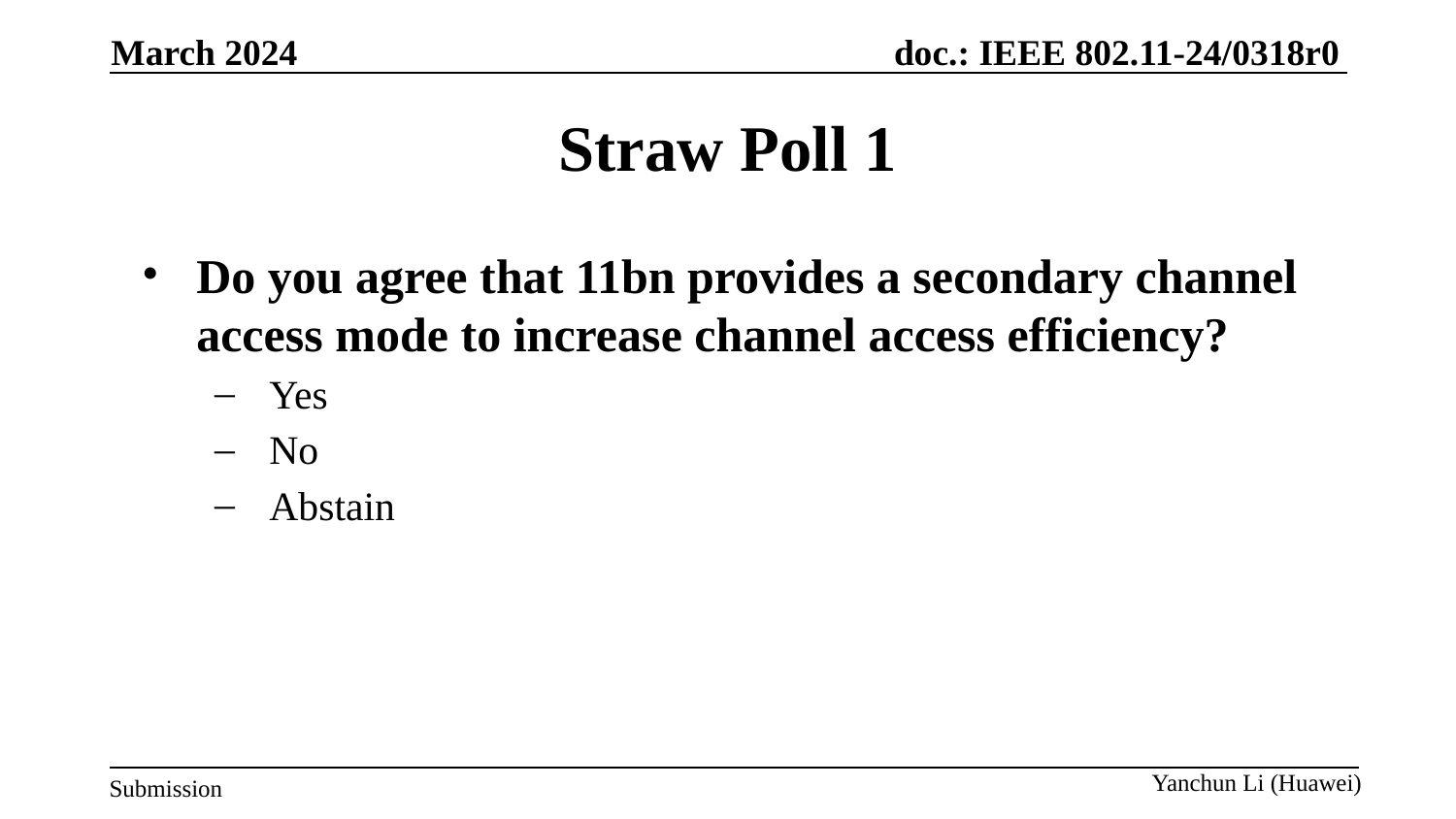

March 2024
# Straw Poll 1
Do you agree that 11bn provides a secondary channel access mode to increase channel access efficiency?
Yes
No
Abstain